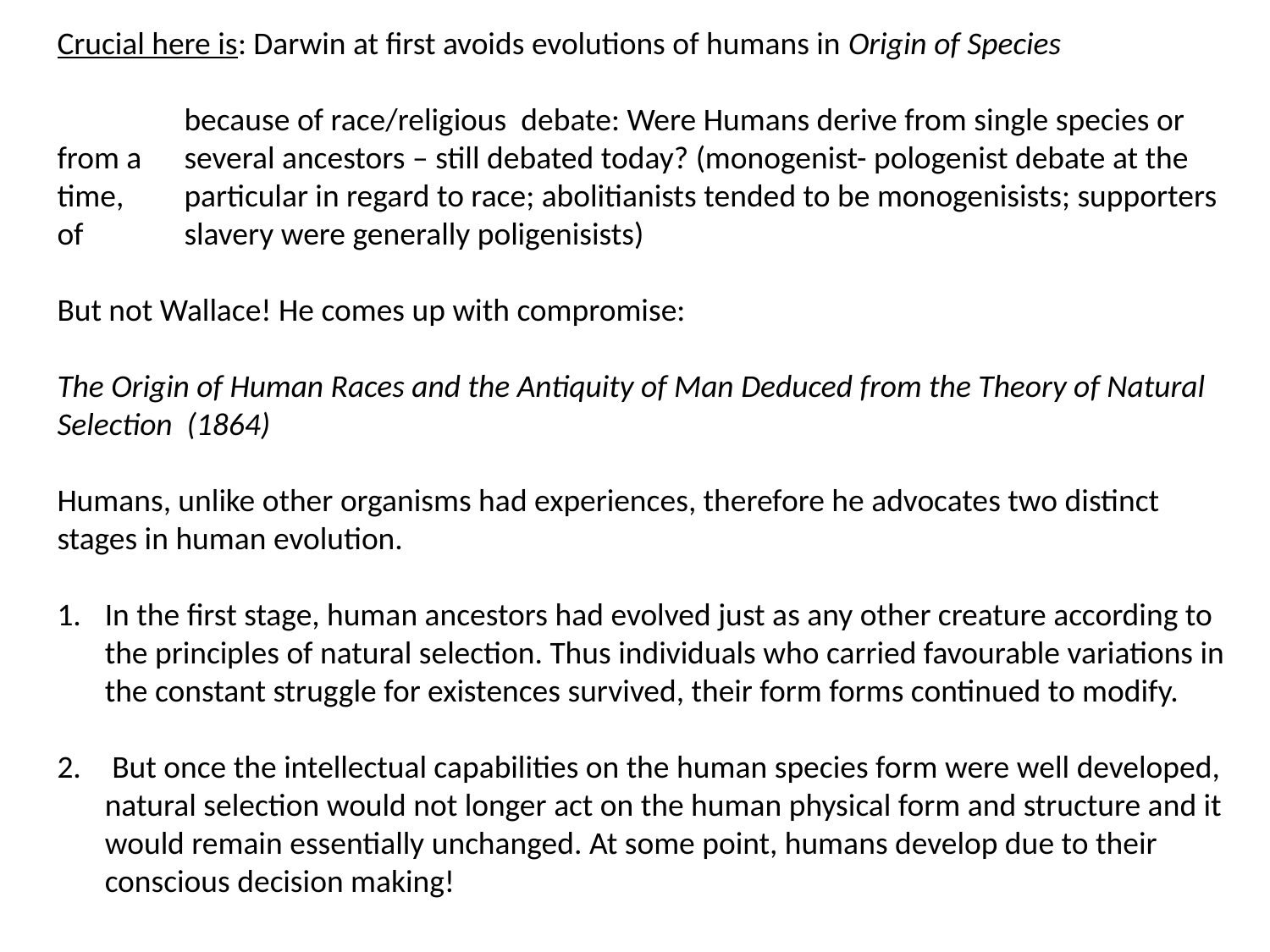

Crucial here is: Darwin at first avoids evolutions of humans in Origin of Species

	because of race/religious  debate: Were Humans derive from single species or from a 	several ancestors – still debated today? (monogenist- pologenist debate at the time, 	particular in regard to race; abolitianists tended to be monogenisists; supporters of 	slavery were generally poligenisists)

But not Wallace! He comes up with compromise:

The Origin of Human Races and the Antiquity of Man Deduced from the Theory of Natural Selection  (1864)

Humans, unlike other organisms had experiences, therefore he advocates two distinct stages in human evolution.

In the first stage, human ancestors had evolved just as any other creature according to the principles of natural selection. Thus individuals who carried favourable variations in the constant struggle for existences survived, their form forms continued to modify.

 But once the intellectual capabilities on the human species form were well developed,  natural selection would not longer act on the human physical form and structure and it would remain essentially unchanged. At some point, humans develop due to their conscious decision making!